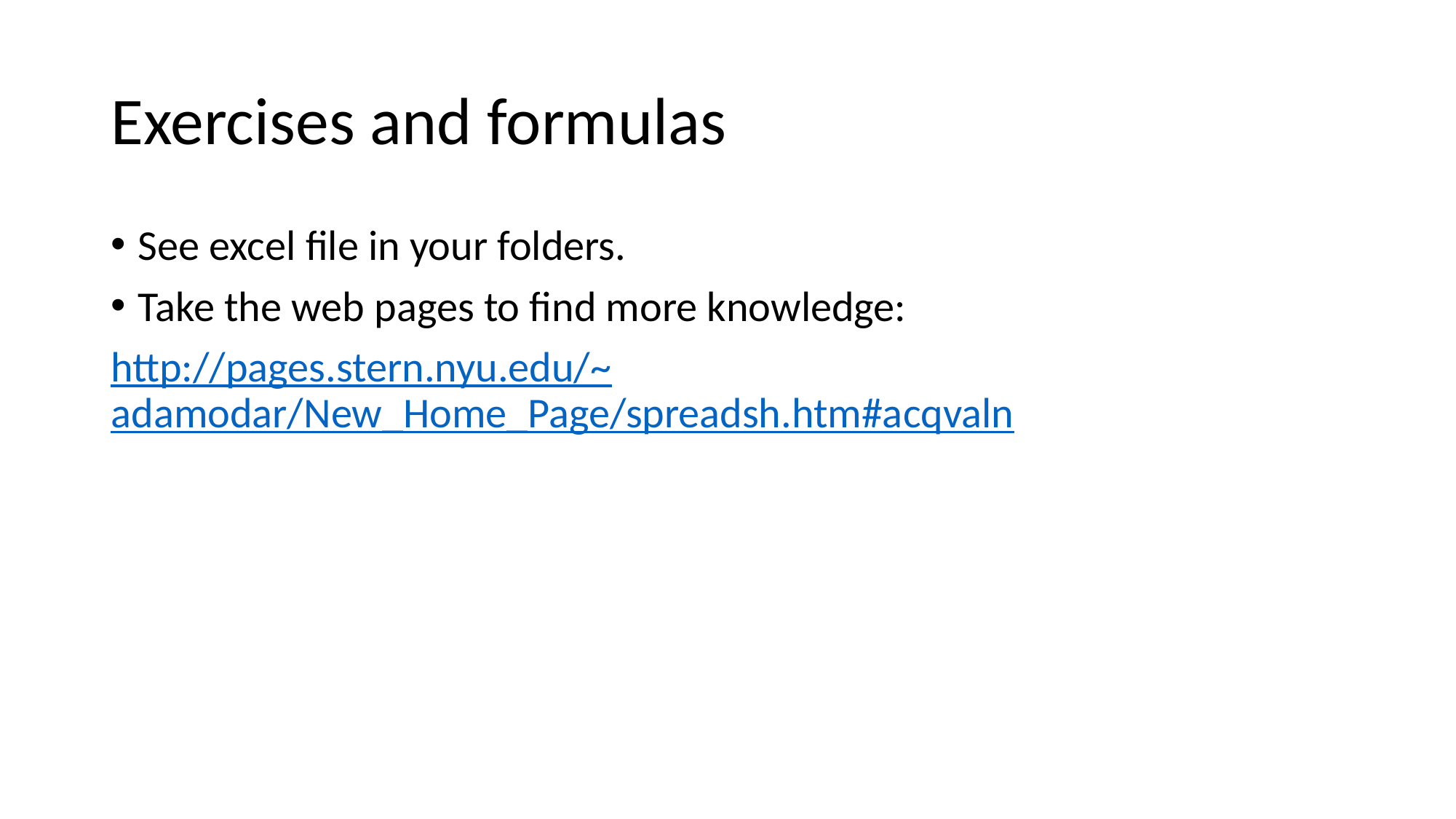

# Exercises and formulas
See excel file in your folders.
Take the web pages to find more knowledge:
http://pages.stern.nyu.edu/~adamodar/New_Home_Page/spreadsh.htm#acqvaln